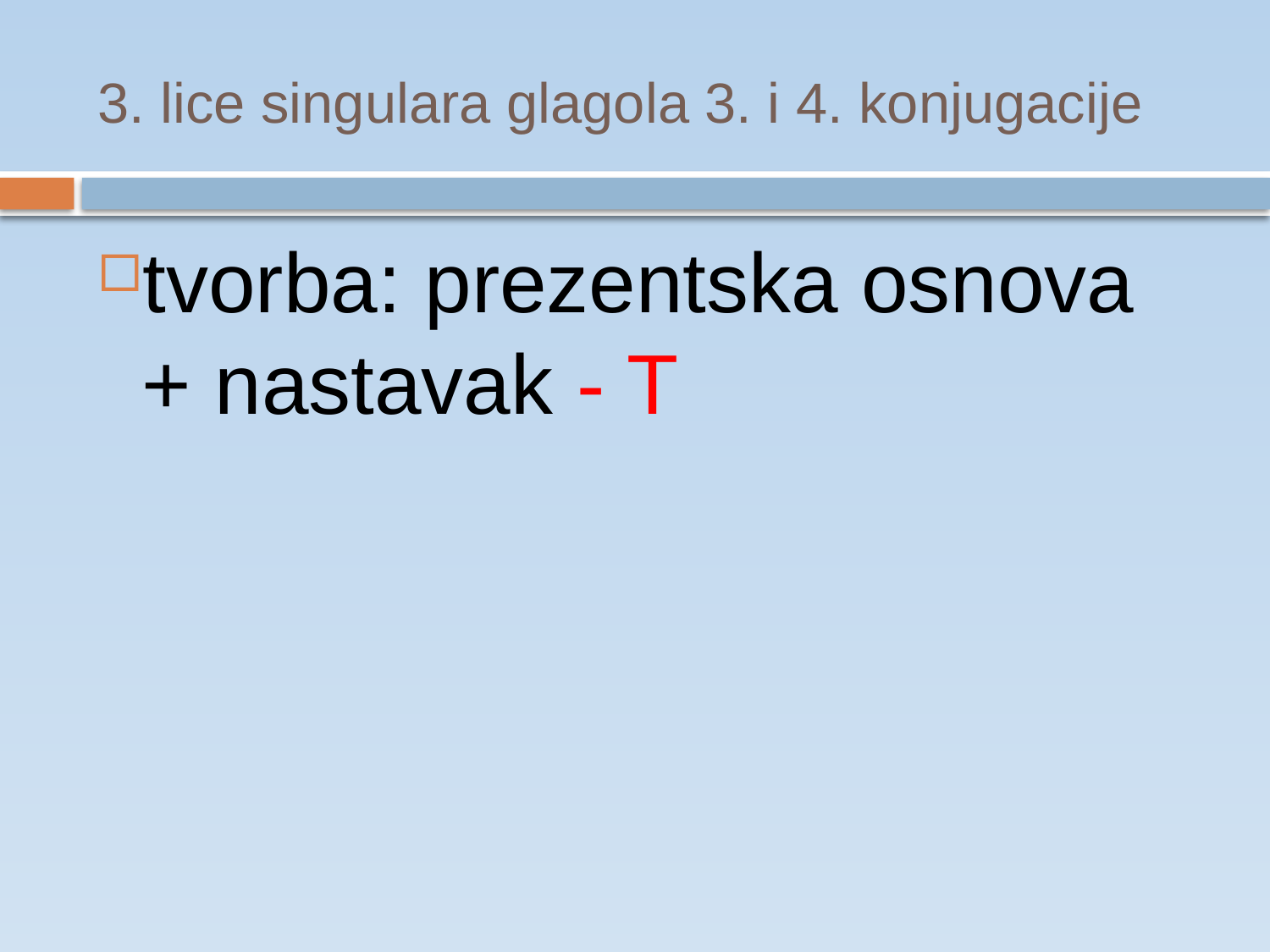

# 3. lice singulara glagola 3. i 4. konjugacije
tvorba: prezentska osnova + nastavak - T